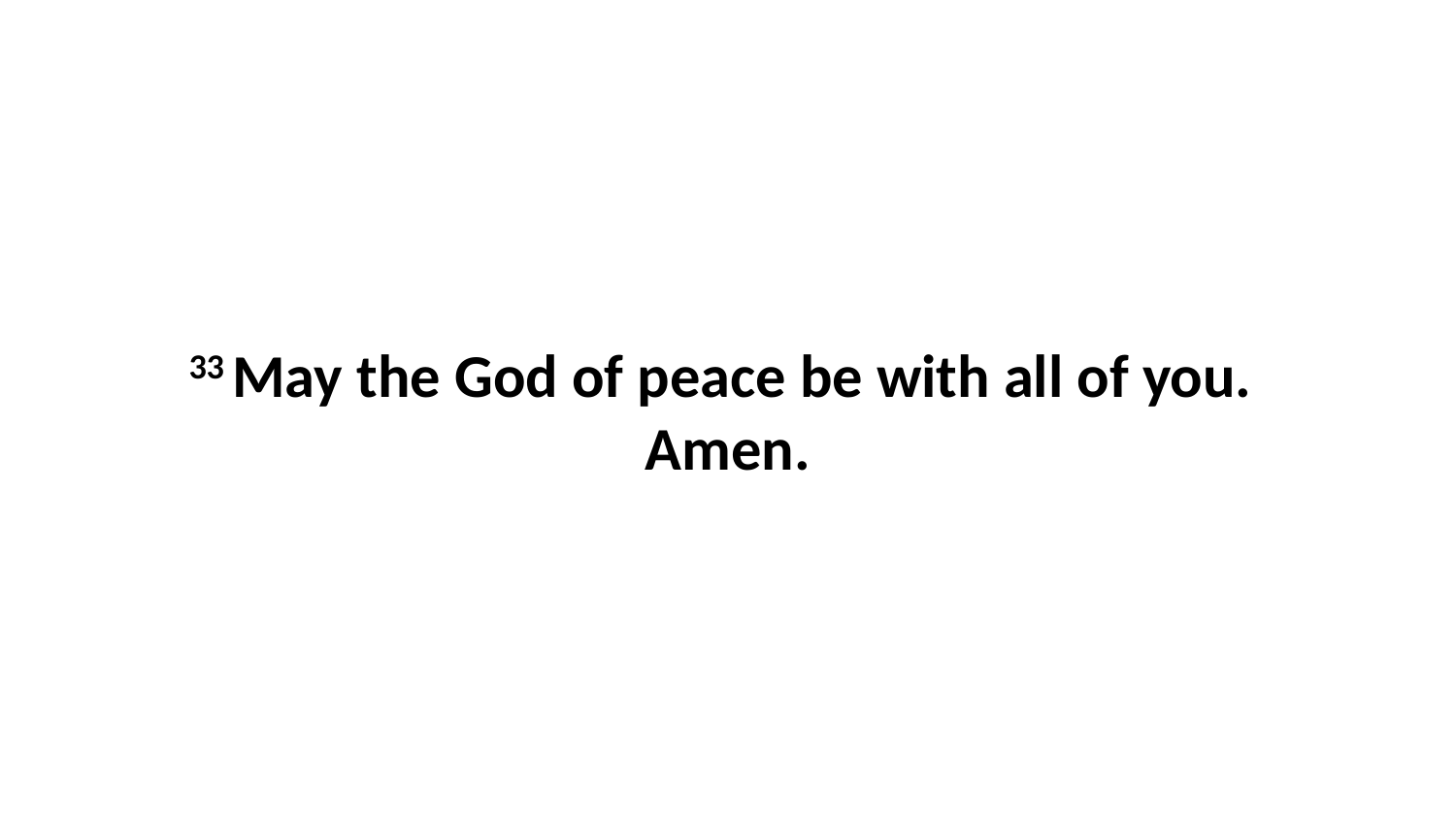

33 May the God of peace be with all of you.  Amen.